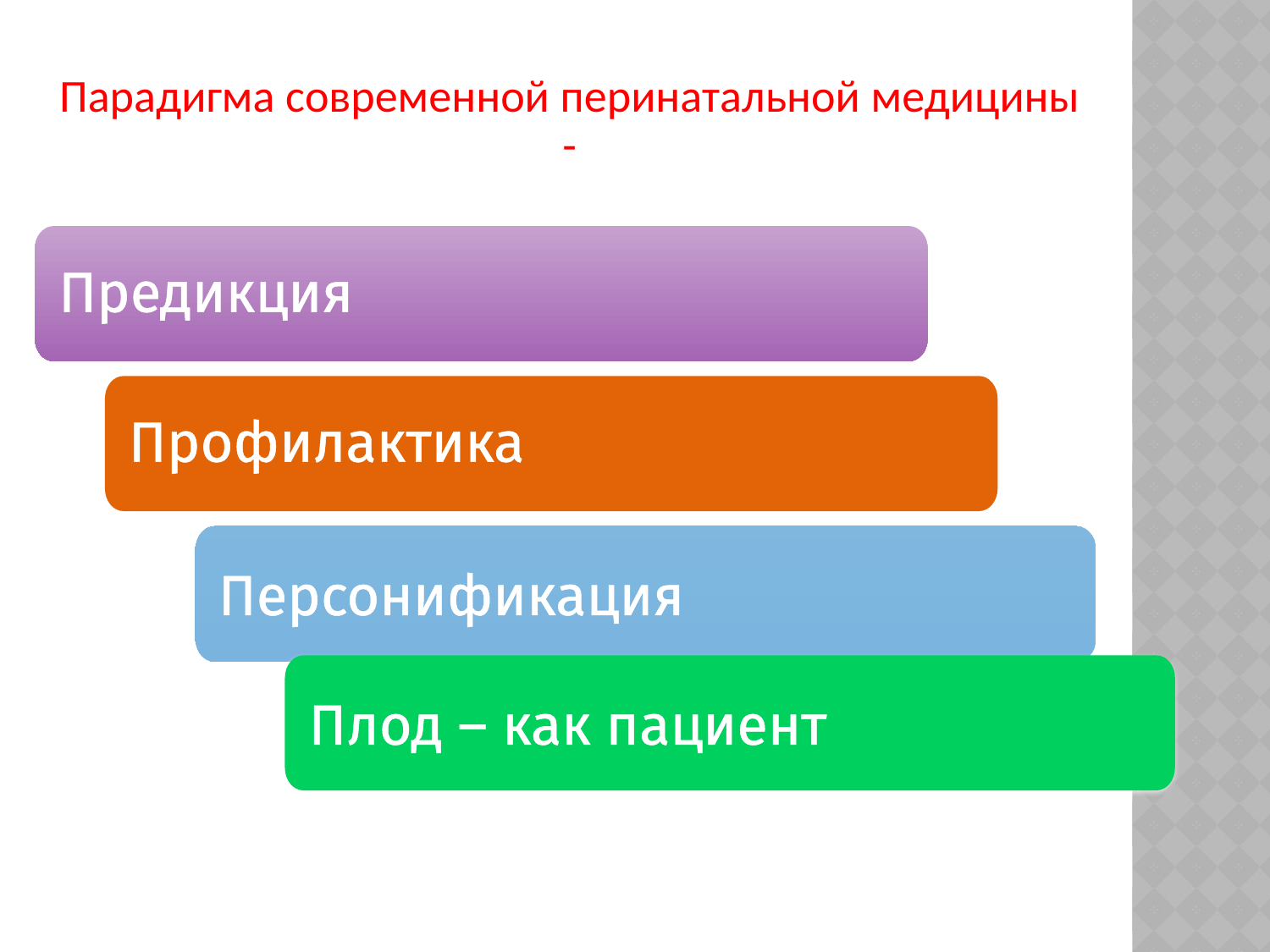

Парадигма современной перинатальной медицины  -
Предикция
Профилактика

Персонификация

Плод – как пациент